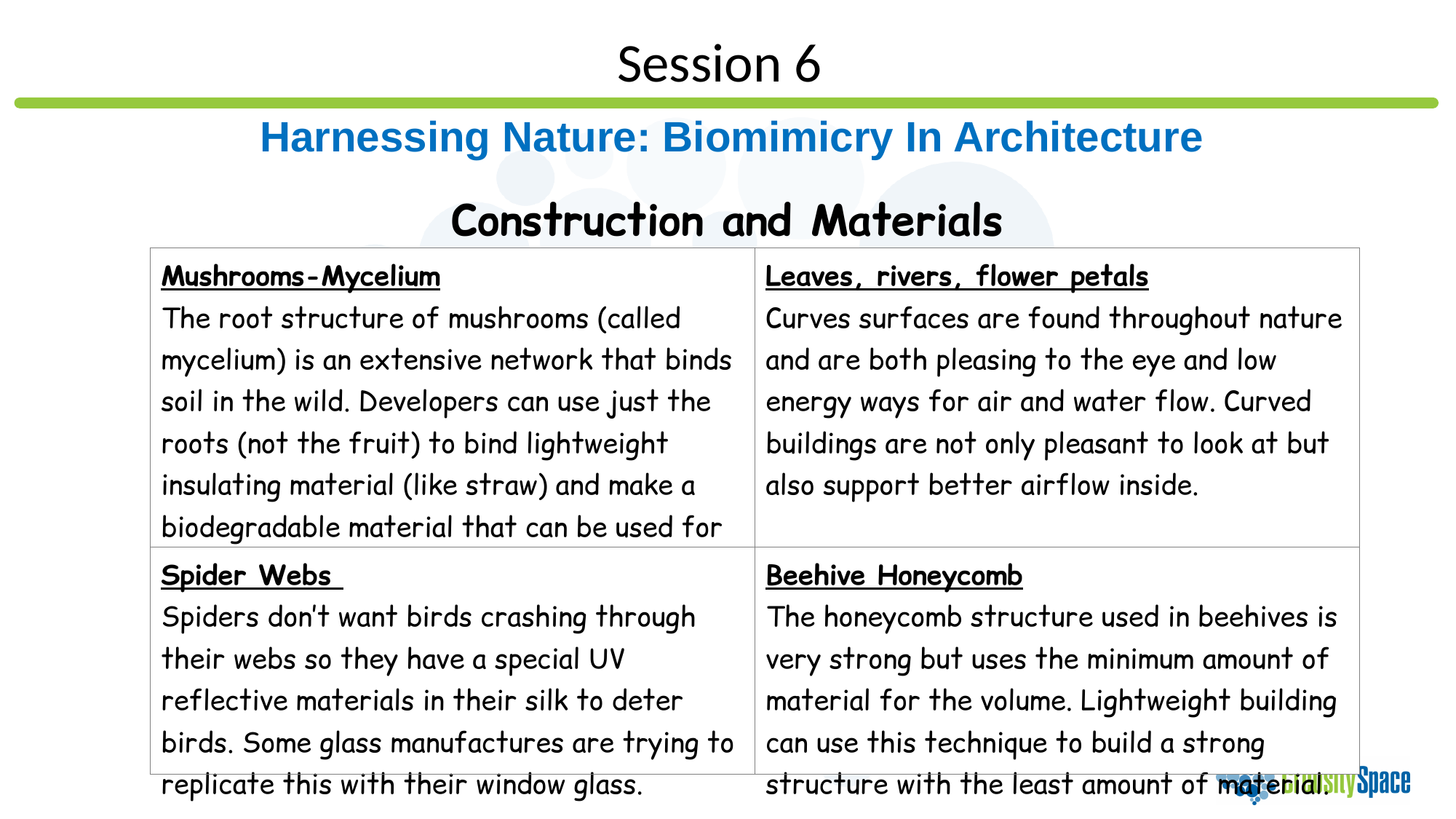

Session 6
Harnessing Nature: Biomimicry In Architecture
Construction and Materials
| Mushrooms-Mycelium The root structure of mushrooms (called mycelium) is an extensive network that binds soil in the wild. Developers can use just the roots (not the fruit) to bind lightweight insulating material (like straw) and make a biodegradable material that can be used for packaging or insulation. | Leaves, rivers, flower petals Curves surfaces are found throughout nature and are both pleasing to the eye and low energy ways for air and water flow. Curved buildings are not only pleasant to look at but also support better airflow inside. |
| --- | --- |
| Spider Webs Spiders don’t want birds crashing through their webs so they have a special UV reflective materials in their silk to deter birds. Some glass manufactures are trying to replicate this with their window glass. | Beehive Honeycomb The honeycomb structure used in beehives is very strong but uses the minimum amount of material for the volume. Lightweight building can use this technique to build a strong structure with the least amount of material. |